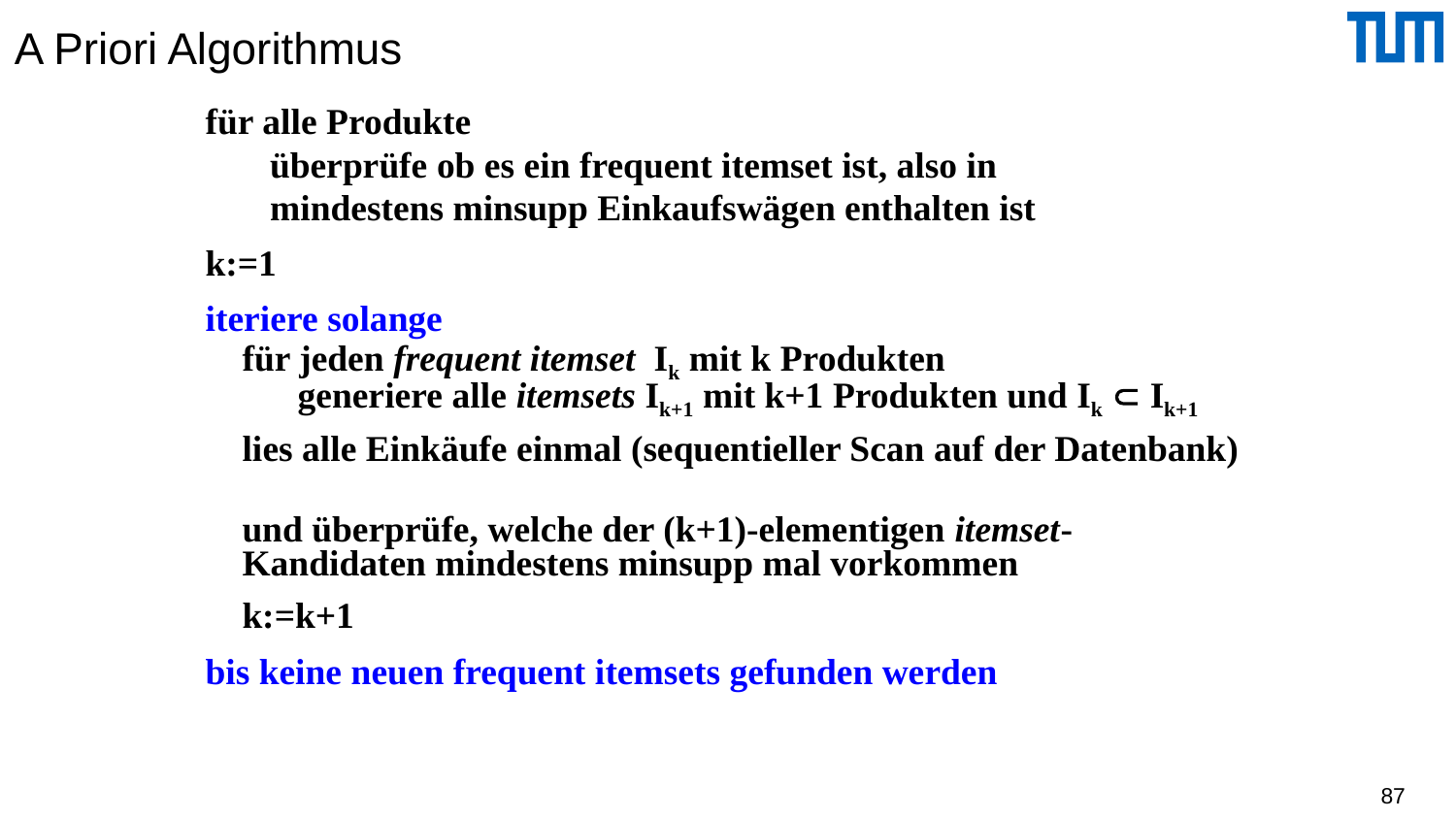

# A Priori Algorithmus
für alle Produkte
       überprüfe ob es ein frequent itemset ist, also in
       mindestens minsupp Einkaufswägen enthalten ist
k:=1
iteriere solange
    für jeden frequent itemset  Ik mit k Produkten
          generiere alle itemsets Ik+1 mit k+1 Produkten und Ik ⊂ Ik+1
    lies alle Einkäufe einmal (sequentieller Scan auf der Datenbank)
    und überprüfe, welche der (k+1)-elementigen itemset-
    Kandidaten mindestens minsupp mal vorkommen
    k:=k+1
bis keine neuen frequent itemsets gefunden werden
87